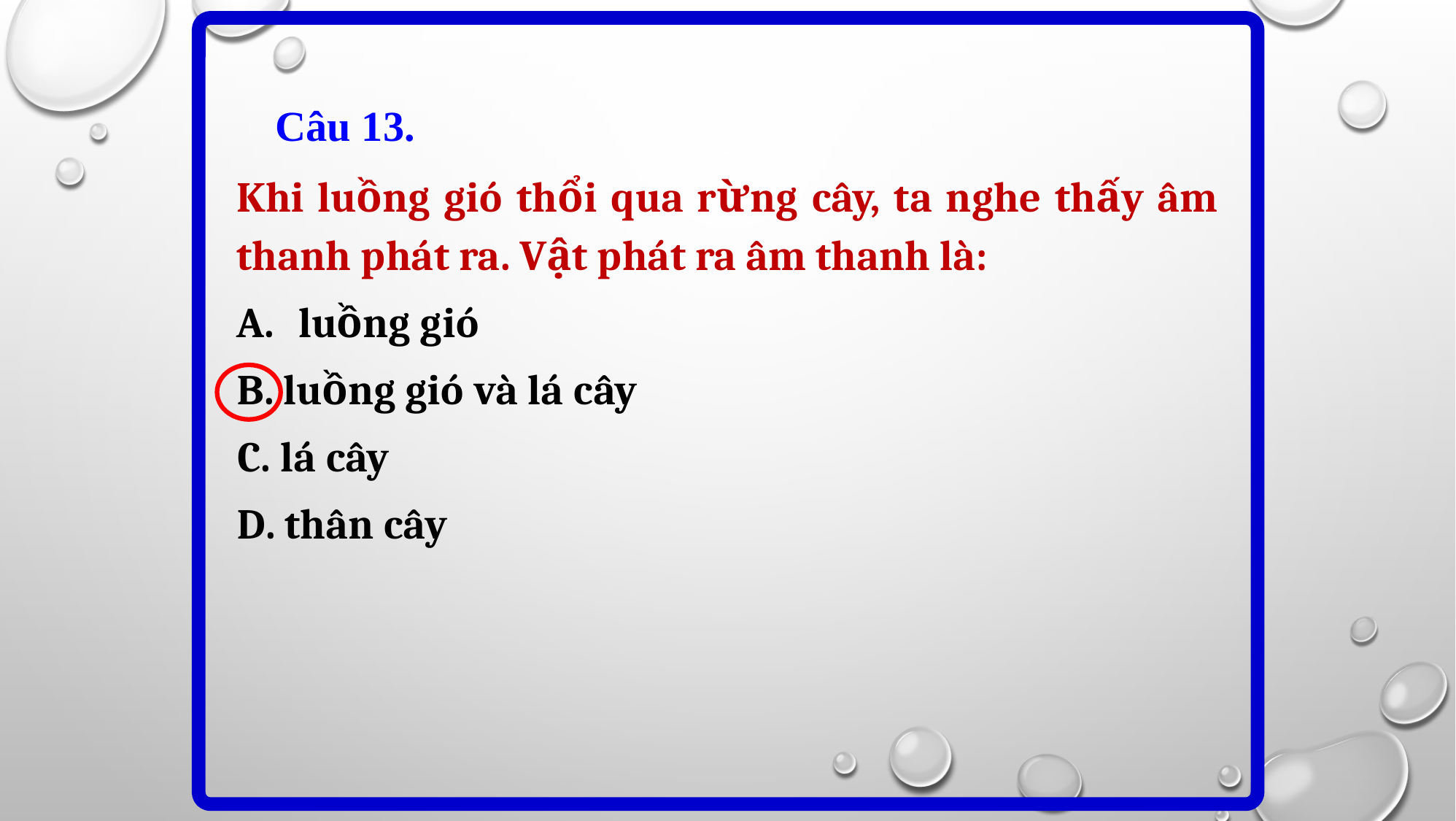

Câu 13.
Khi luồng gió thổi qua rừng cây, ta nghe thấy âm thanh phát ra. Vật phát ra âm thanh là:
luồng gió
B. luồng gió và lá cây
C. lá cây
D. thân cây